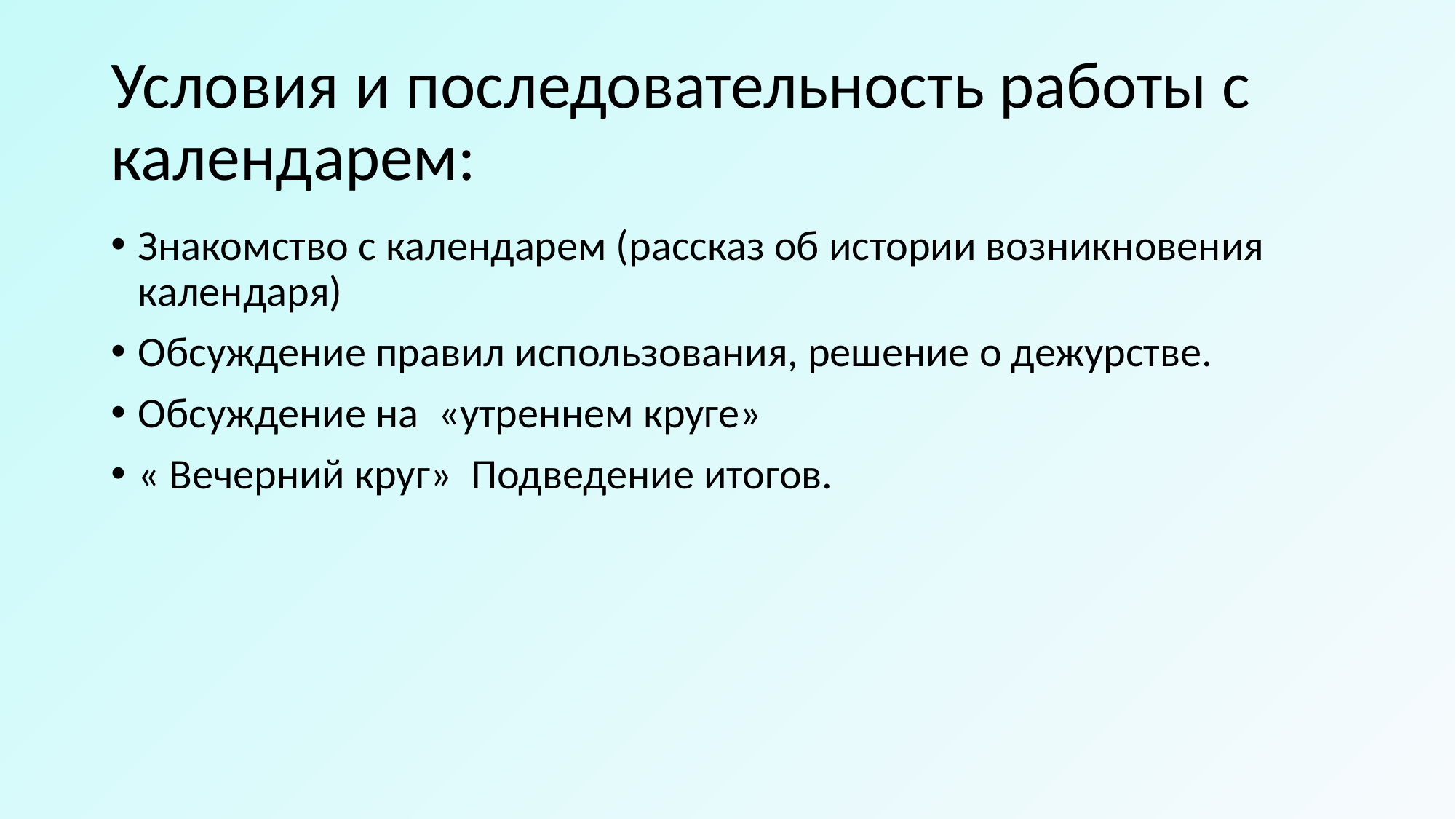

# Условия и последовательность работы с календарем:
Знакомство с календарем (рассказ об истории возникновения календаря)
Обсуждение правил использования, решение о дежурстве.
Обсуждение на  «утреннем круге»
« Вечерний круг»  Подведение итогов.